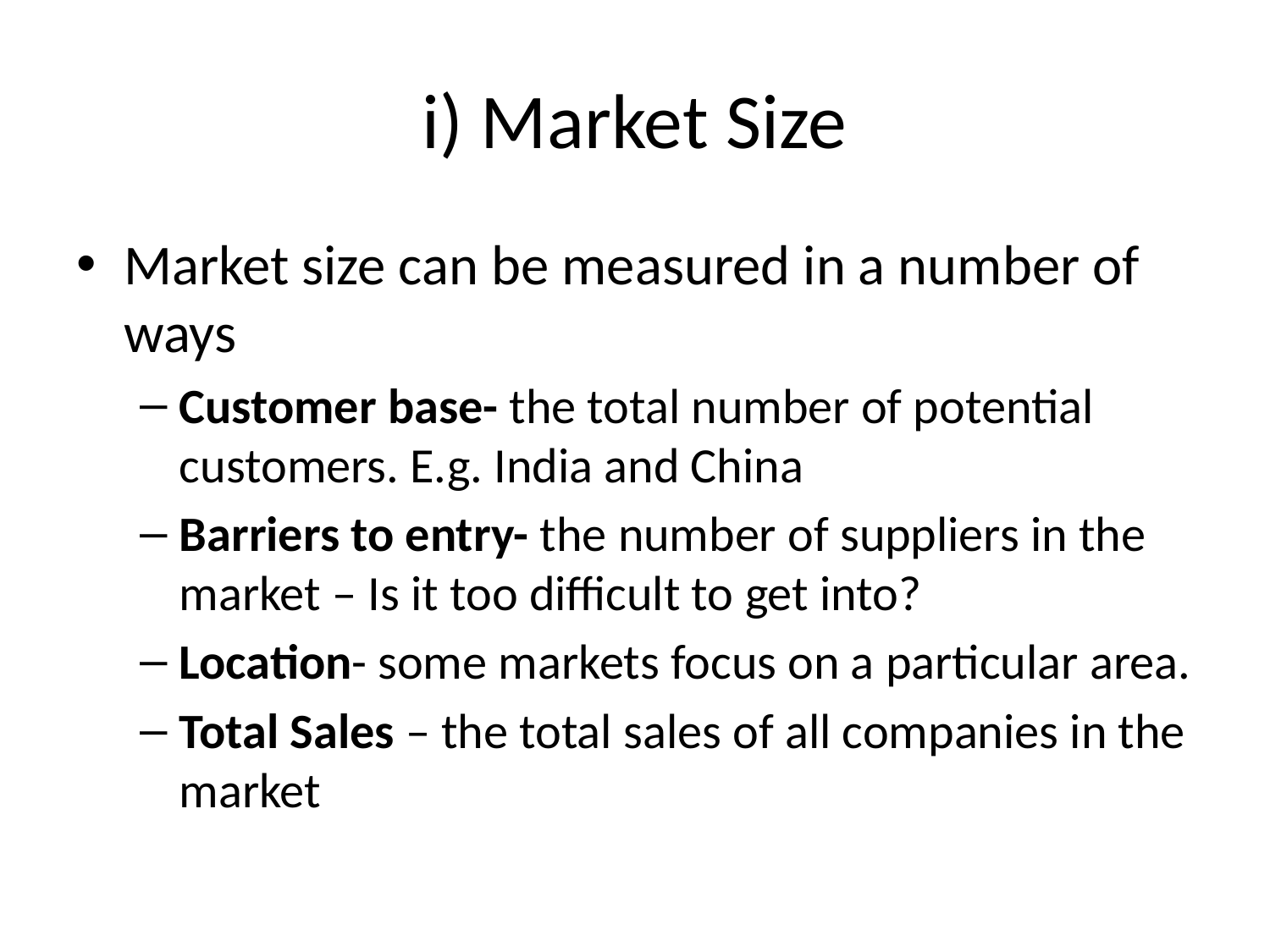

# i) Market Size
Market size can be measured in a number of ways
Customer base- the total number of potential customers. E.g. India and China
Barriers to entry- the number of suppliers in the market – Is it too difficult to get into?
Location- some markets focus on a particular area.
Total Sales – the total sales of all companies in the market